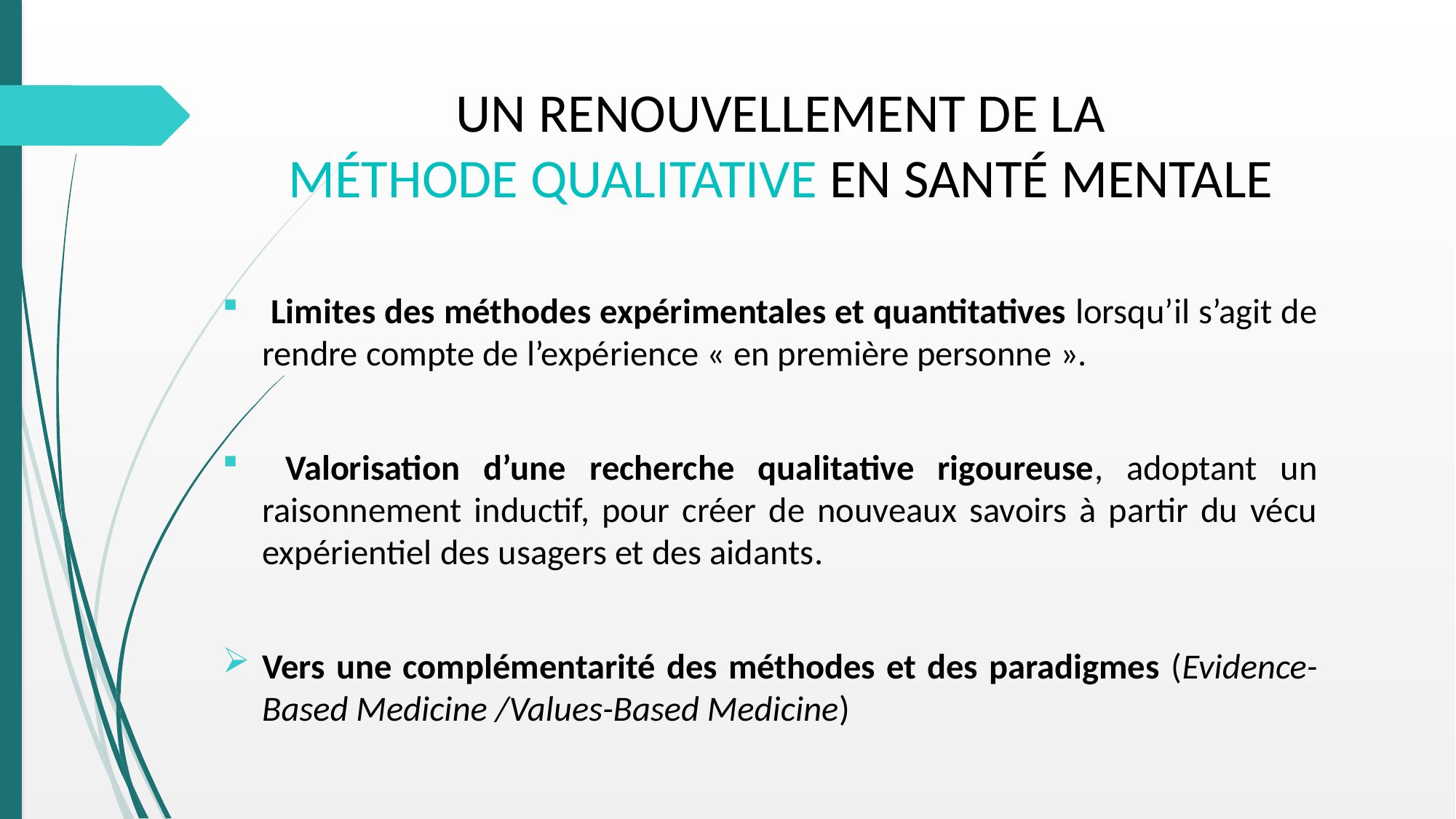

# UN RENOUVELLEMENT DE LA MÉTHODE QUALITATIVE EN SANTÉ MENTALE
 Limites des méthodes expérimentales et quantitatives lorsqu’il s’agit de rendre compte de l’expérience « en première personne ».

 Valorisation d’une recherche qualitative rigoureuse, adoptant un raisonnement inductif, pour créer de nouveaux savoirs à partir du vécu expérientiel des usagers et des aidants.

Vers une complémentarité des méthodes et des paradigmes (Evidence-Based Medicine /Values-Based Medicine)